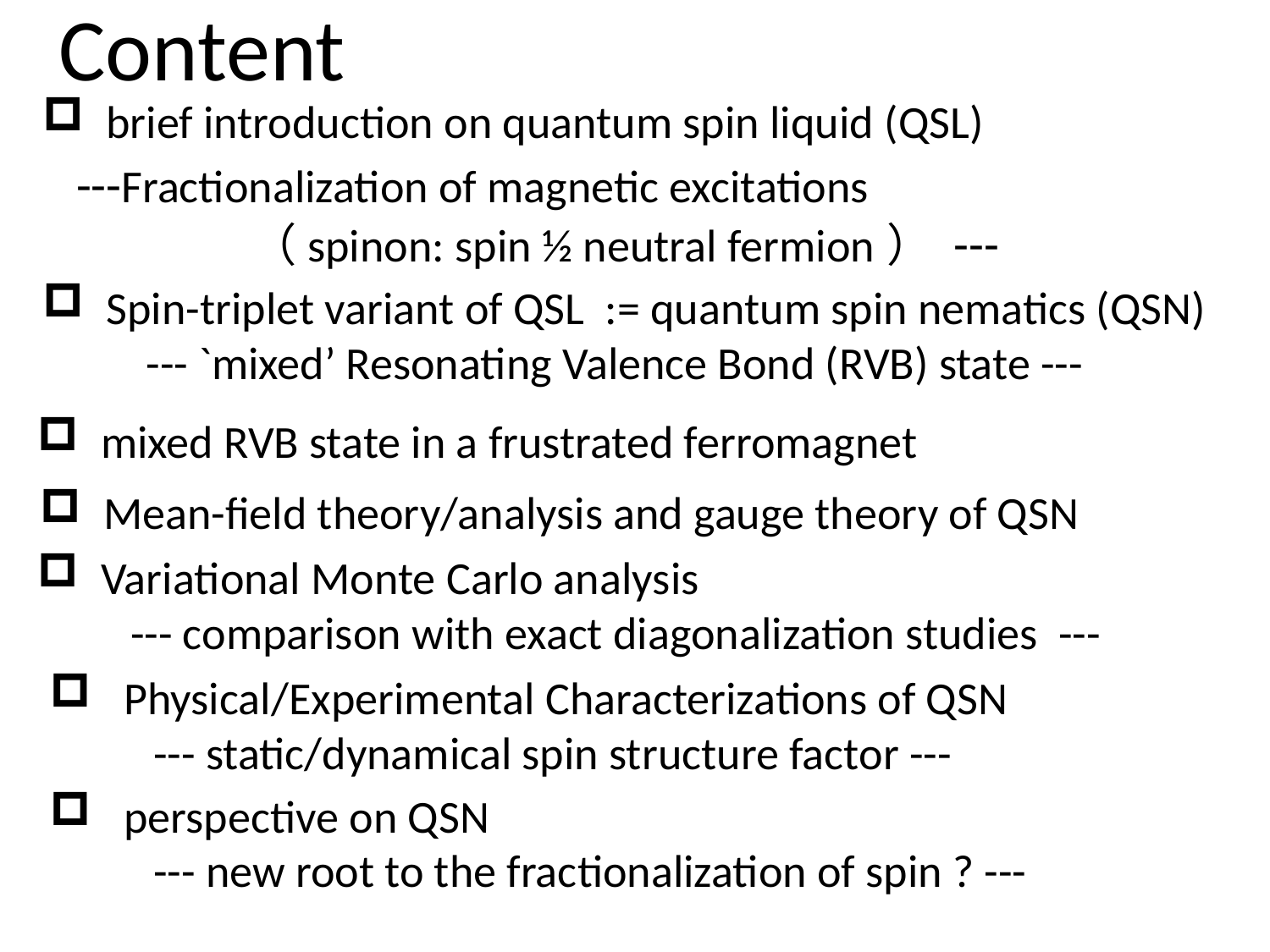

Content
brief introduction on quantum spin liquid (QSL)

   ---Fractionalization of magnetic excitations
                   （spinon: spin ½ neutral fermion） ---

Spin-triplet variant of QSL  := quantum spin nematics (QSN)
          --- `mixed’ Resonating Valence Bond (RVB) state ---

mixed RVB state in a frustrated ferromagnet

Mean-field theory/analysis and gauge theory of QSN
Variational Monte Carlo analysis
         --- comparison with exact diagonalization studies  ---

 Physical/Experimental Characterizations of QSN
          --- static/dynamical spin structure factor ---

 perspective on QSN
          --- new root to the fractionalization of spin ? ---